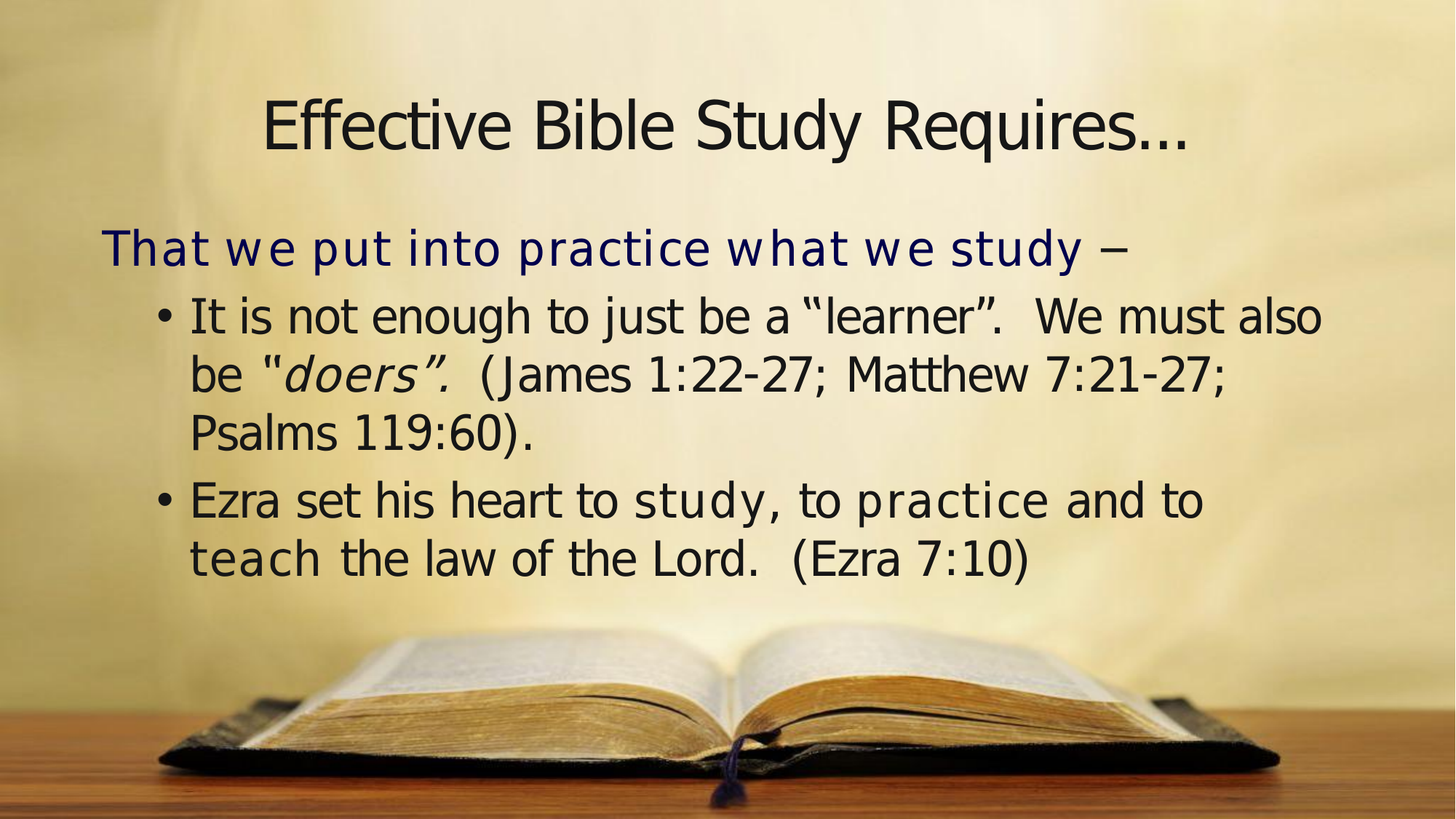

# Effective Bible Study Requires…
That we put into practice what we study –
It is not enough to just be a “learner”.  We must also be “doers”.  (James 1:22-27; Matthew 7:21-27; Psalms 119:60).
Ezra set his heart to study, to practice and to teach the law of the Lord.  (Ezra 7:10)